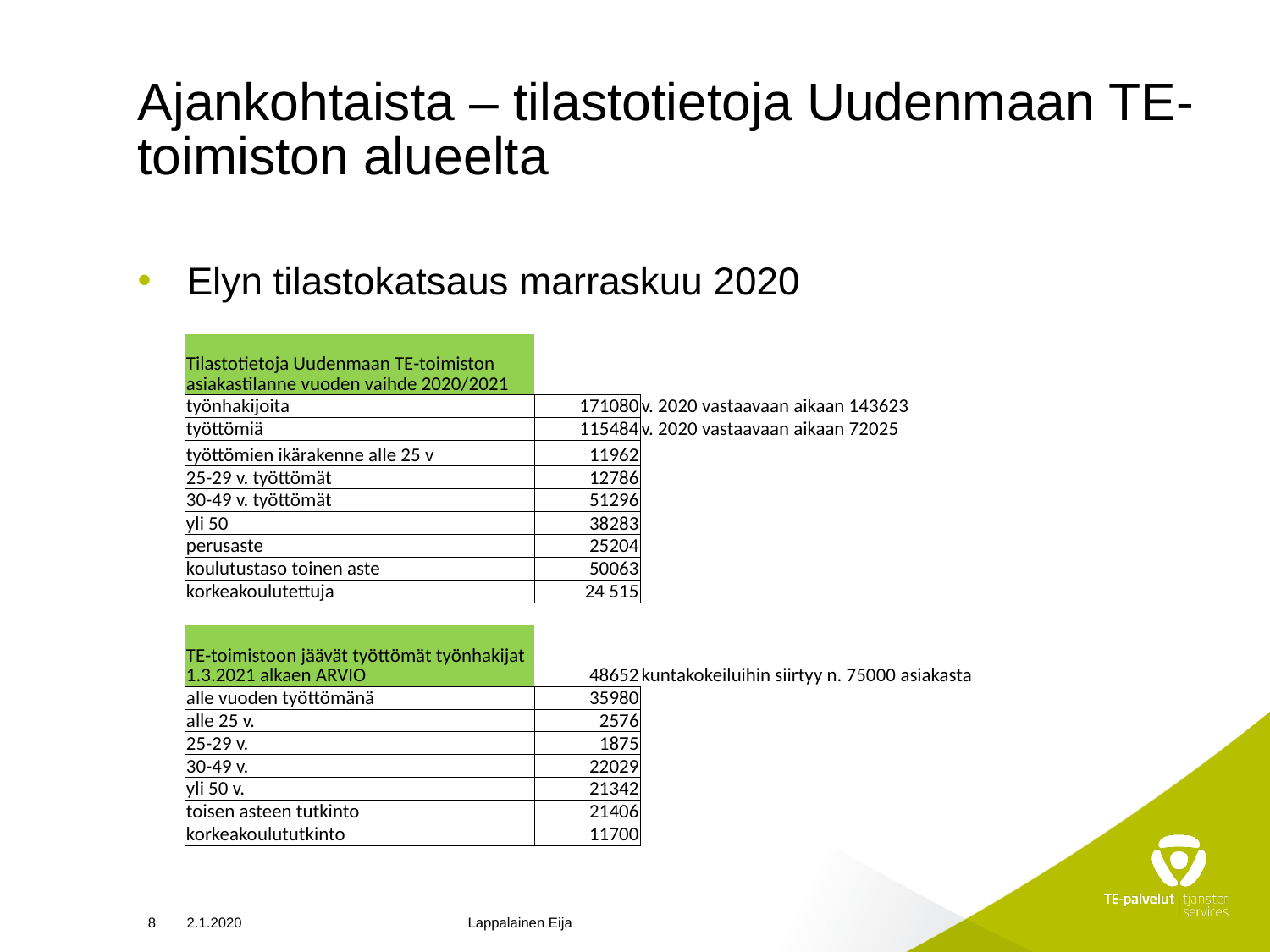

# Ajankohtaista – tilastotietoja Uudenmaan TE-toimiston alueelta
Elyn tilastokatsaus marraskuu 2020
| Tilastotietoja Uudenmaan TE-toimiston asiakastilanne vuoden vaihde 2020/2021 |  |  |
| --- | --- | --- |
| työnhakijoita | 171080 | v. 2020 vastaavaan aikaan 143623 |
| työttömiä | 115484 | v. 2020 vastaavaan aikaan 72025 |
| työttömien ikärakenne alle 25 v | 11962 |  |
| 25-29 v. työttömät | 12786 |  |
| 30-49 v. työttömät | 51296 |  |
| yli 50 | 38283 |  |
| perusaste | 25204 |  |
| koulutustaso toinen aste | 50063 |  |
| korkeakoulutettuja | 24 515 |  |
|  |  |  |
| TE-toimistoon jäävät työttömät työnhakijat 1.3.2021 alkaen ARVIO | 48652 | kuntakokeiluihin siirtyy n. 75000 asiakasta |
| alle vuoden työttömänä | 35980 |  |
| alle 25 v. | 2576 |  |
| 25-29 v. | 1875 |  |
| 30-49 v. | 22029 |  |
| yli 50 v. | 21342 |  |
| toisen asteen tutkinto | 21406 |  |
| korkeakoulututkinto | 11700 |  |
8
2.1.2020
Lappalainen Eija